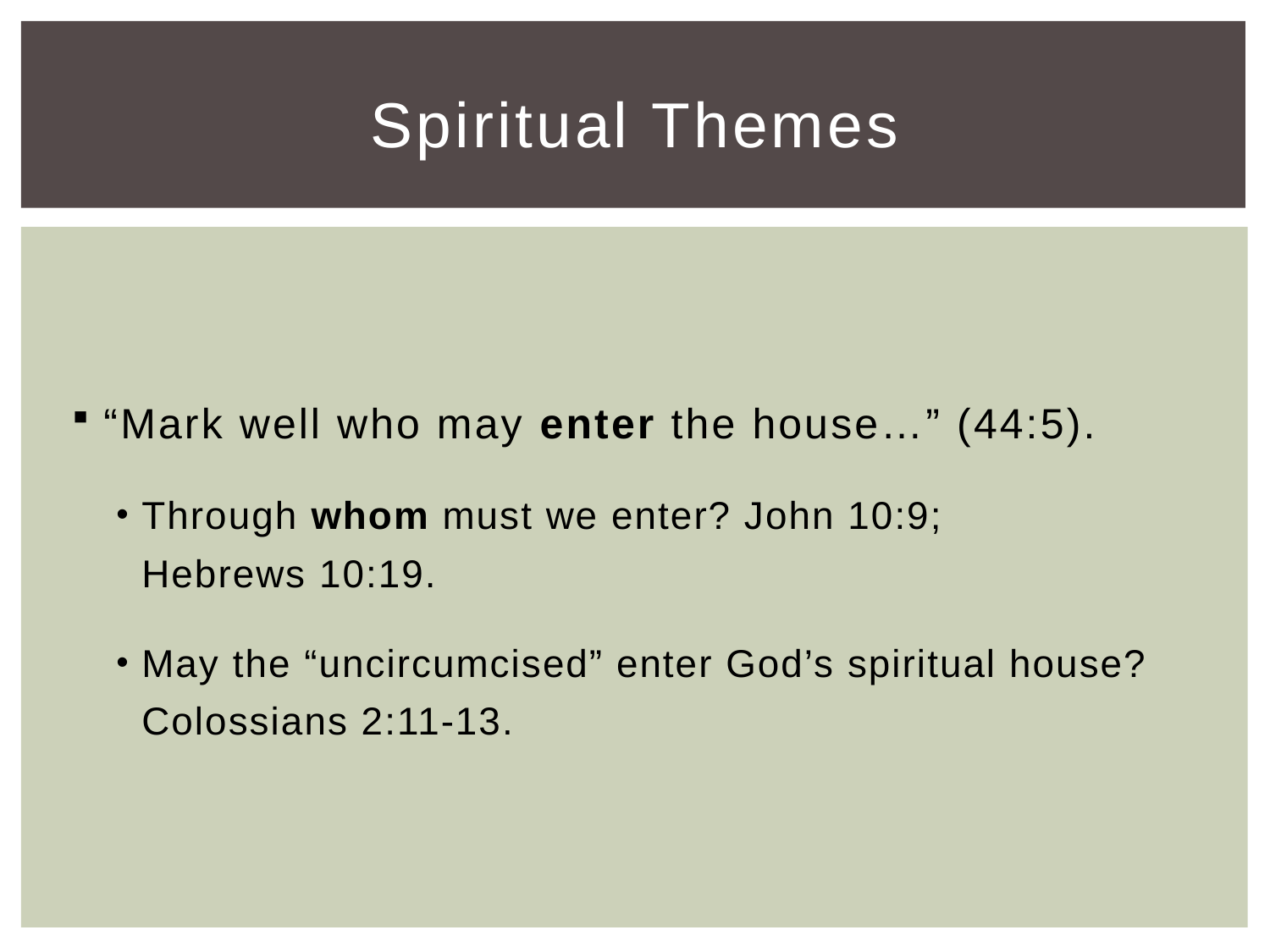

# Spiritual Themes
“Mark well who may enter the house…” (44:5).
Through whom must we enter? John 10:9;
Hebrews 10:19.
May the “uncircumcised” enter God’s spiritual house? Colossians 2:11-13.